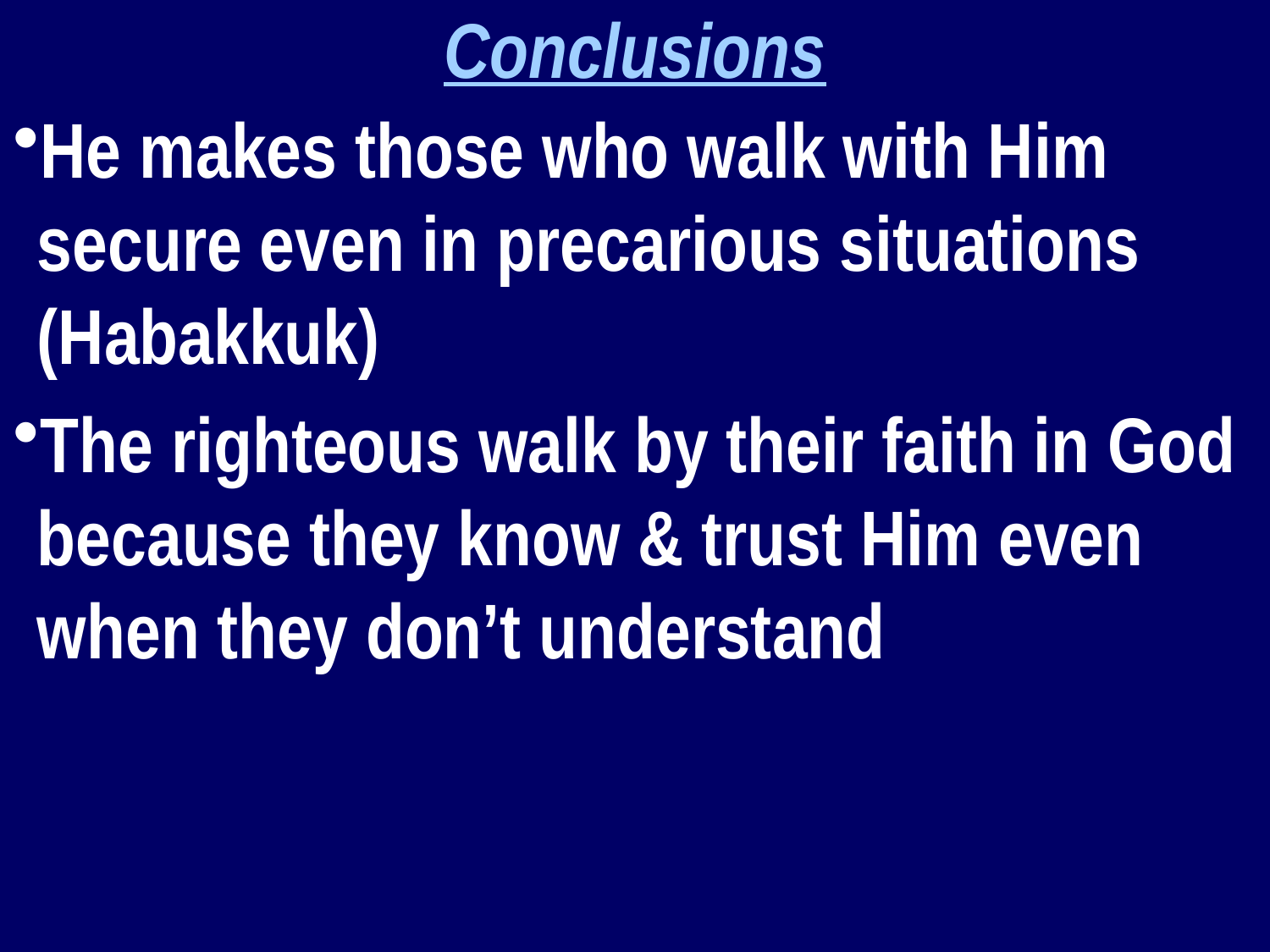

Conclusions
He makes those who walk with Him secure even in precarious situations (Habakkuk)
The righteous walk by their faith in God because they know & trust Him even when they don’t understand